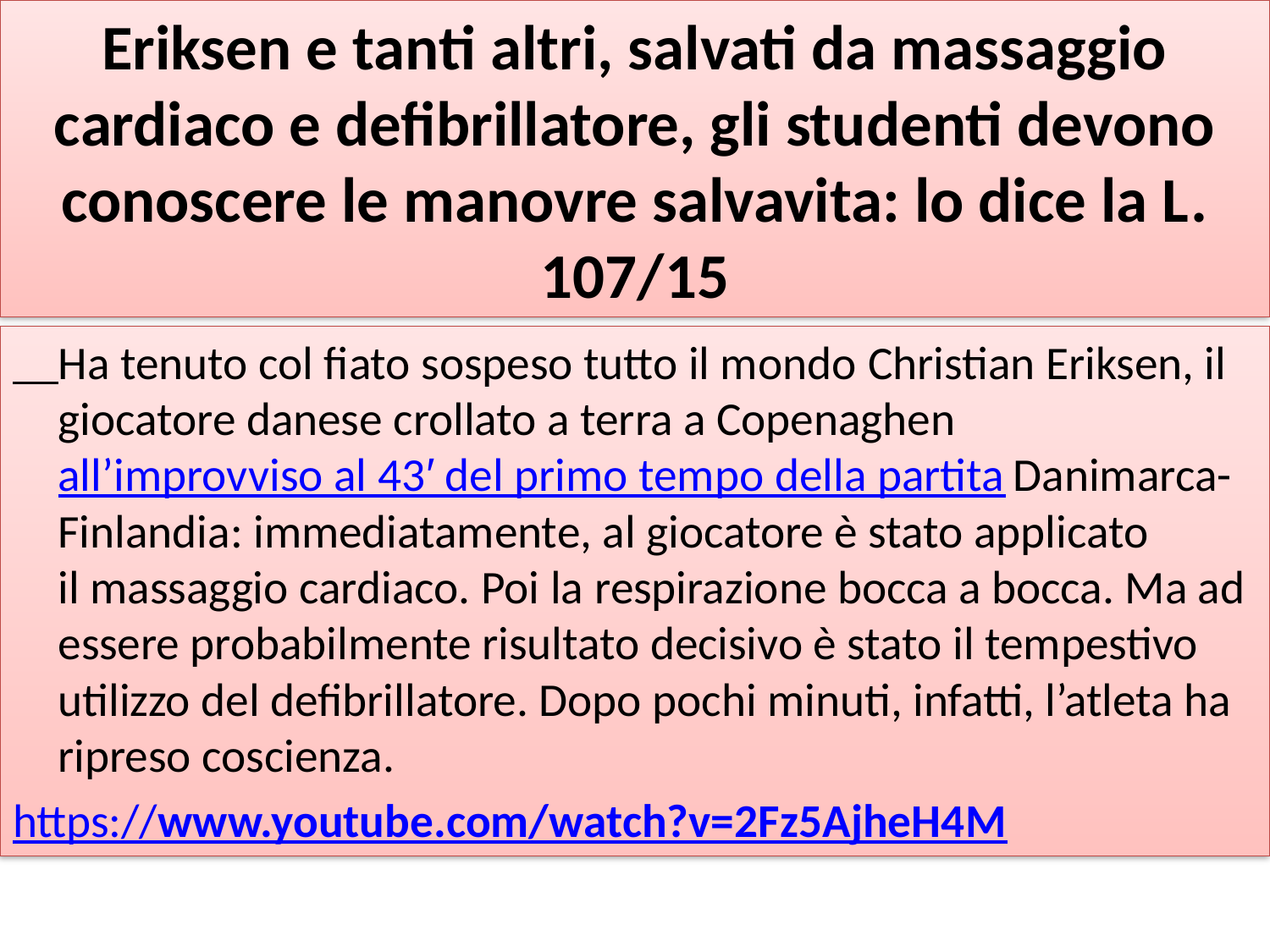

Eriksen e tanti altri, salvati da massaggio cardiaco e defibrillatore, gli studenti devono conoscere le manovre salvavita: lo dice la L. 107/15
     Ha tenuto col fiato sospeso tutto il mondo Christian Eriksen, il giocatore danese crollato a terra a Copenaghen all’improvviso al 43′ del primo tempo della partita Danimarca-Finlandia: immediatamente, al giocatore è stato applicato il massaggio cardiaco. Poi la respirazione bocca a bocca. Ma ad essere probabilmente risultato decisivo è stato il tempestivo utilizzo del defibrillatore. Dopo pochi minuti, infatti, l’atleta ha ripreso coscienza.
https://www.youtube.com/watch?v=2Fz5AjheH4M